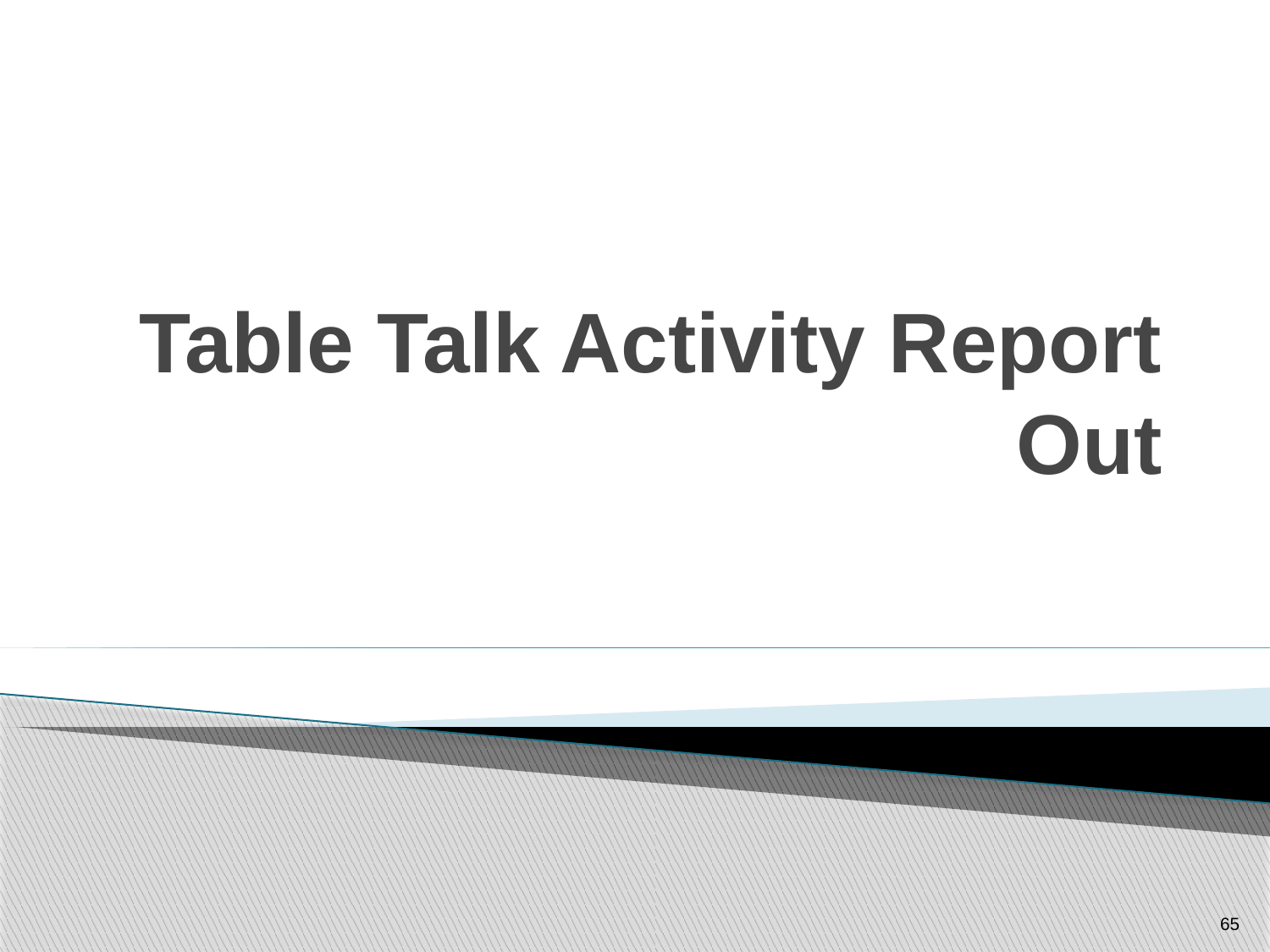

# Table Talk Activity Report Out

65